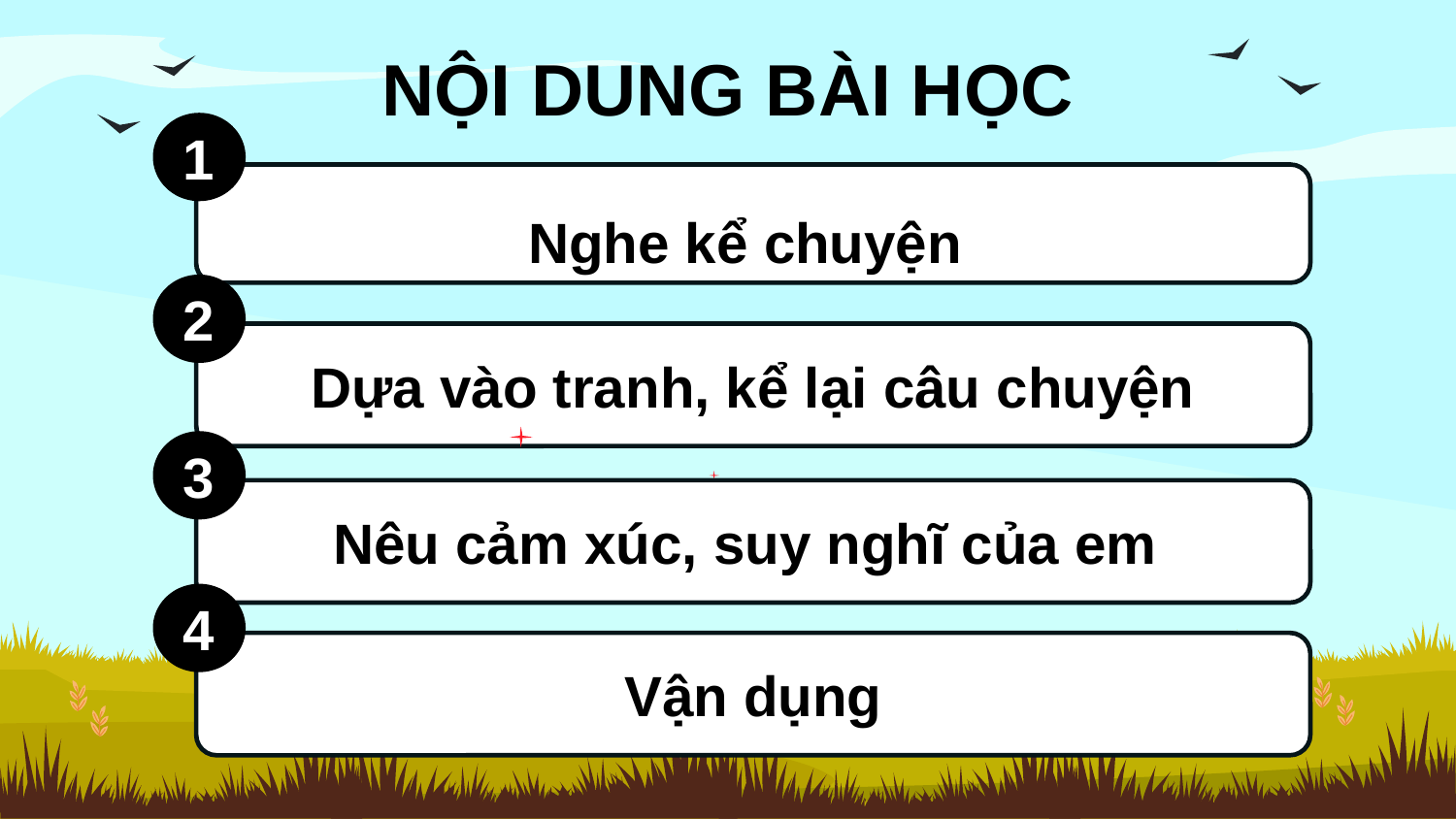

NỘI DUNG BÀI HỌC
1

Nghe kể chuyện
2
Dựa vào tranh, kể lại câu chuyện

3

Nêu cảm xúc, suy nghĩ của em
4
Vận dụng